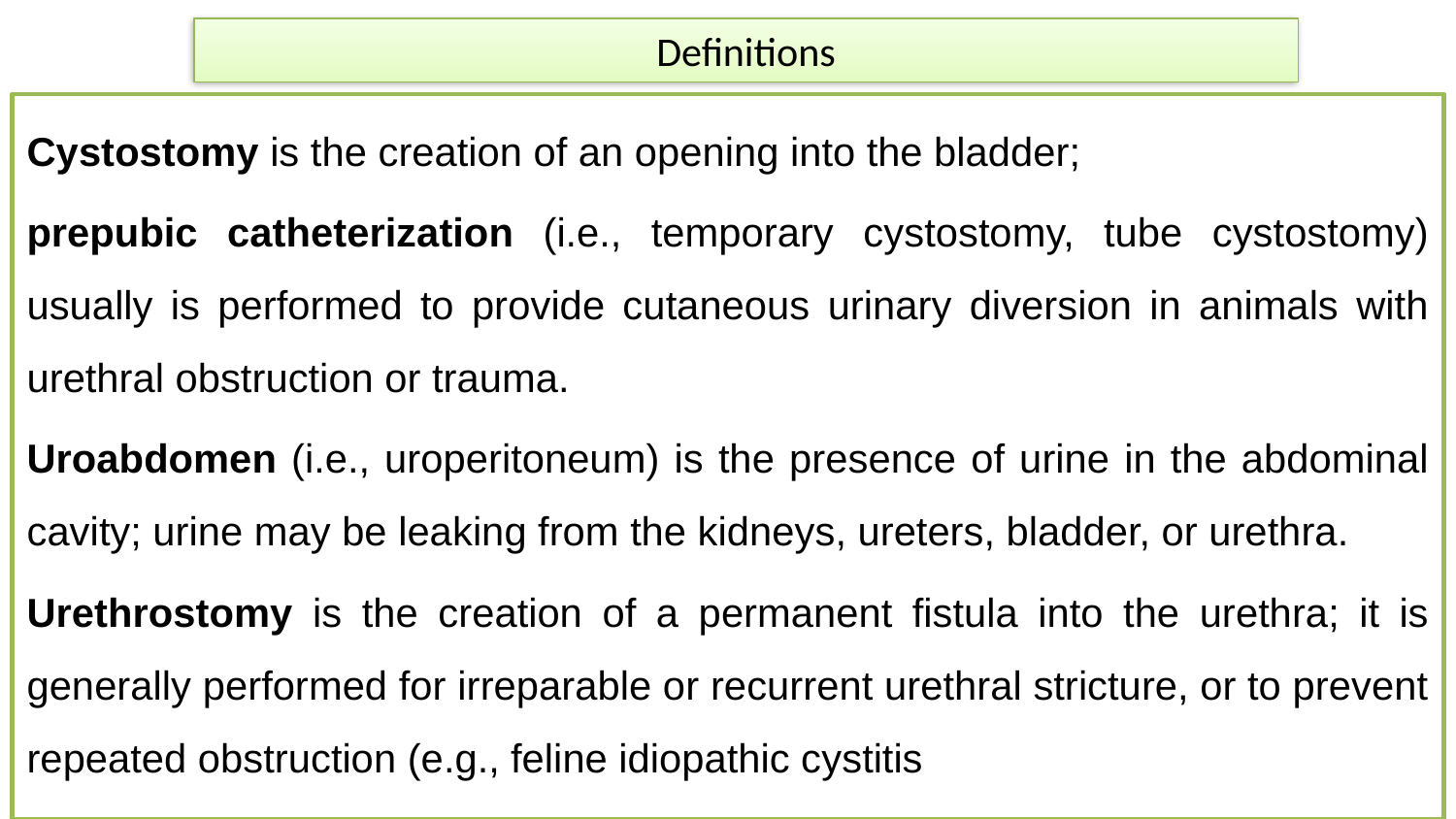

# Definitions
Cystostomy is the creation of an opening into the bladder;
prepubic catheterization (i.e., temporary cystostomy, tube cystostomy) usually is performed to provide cutaneous urinary diversion in animals with urethral obstruction or trauma.
Uroabdomen (i.e., uroperitoneum) is the presence of urine in the abdominal cavity; urine may be leaking from the kidneys, ureters, bladder, or urethra.
Urethrostomy is the creation of a permanent fistula into the urethra; it is generally performed for irreparable or recurrent urethral stricture, or to prevent repeated obstruction (e.g., feline idiopathic cystitis